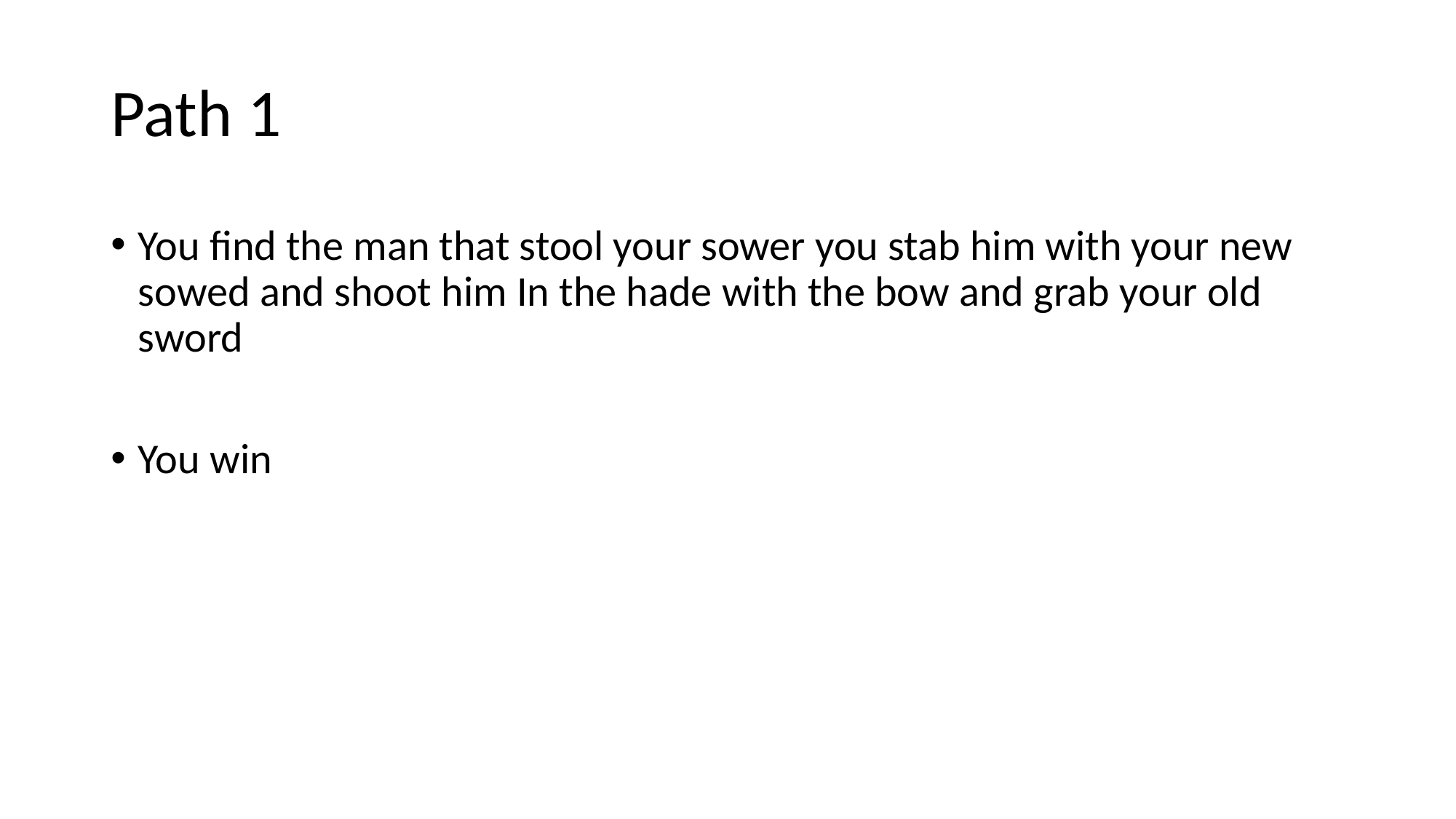

# Path 1
You find the man that stool your sower you stab him with your new sowed and shoot him In the hade with the bow and grab your old sword

You win